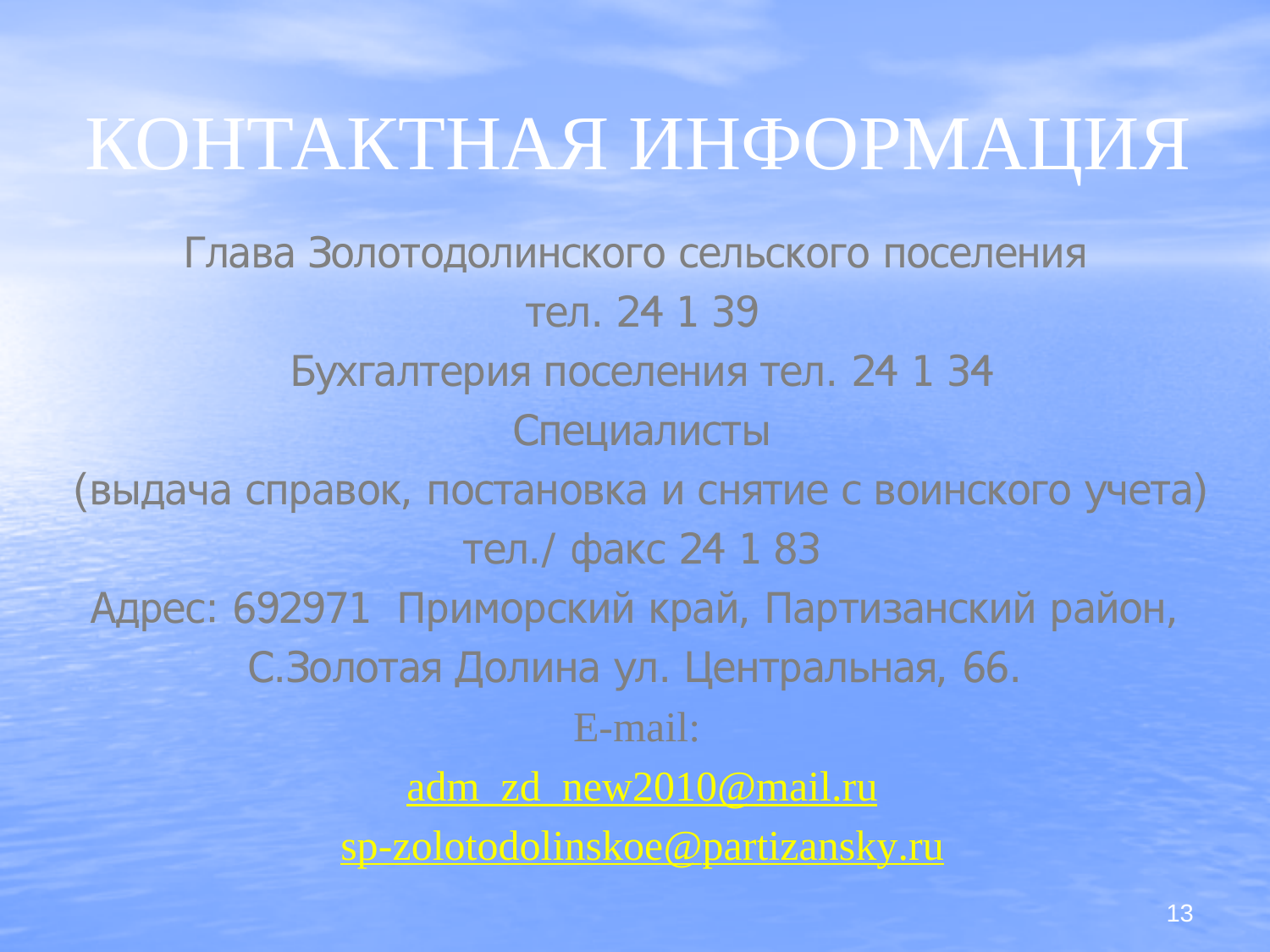

Глава Золотодолинского сельского поселения
тел. 24 1 39
Бухгалтерия поселения тел. 24 1 34
Специалисты
(выдача справок, постановка и снятие с воинского учета)
тел./ факс 24 1 83
Адрес: 692971  Приморский край, Партизанский район,
С.Золотая Долина ул. Центральная, 66.
E-mail:
adm_zd_new2010@mail.ru
sp-zolotodolinskoe@partizansky.ru

# КОНТАКТНАЯ ИНФОРМАЦИЯ
13